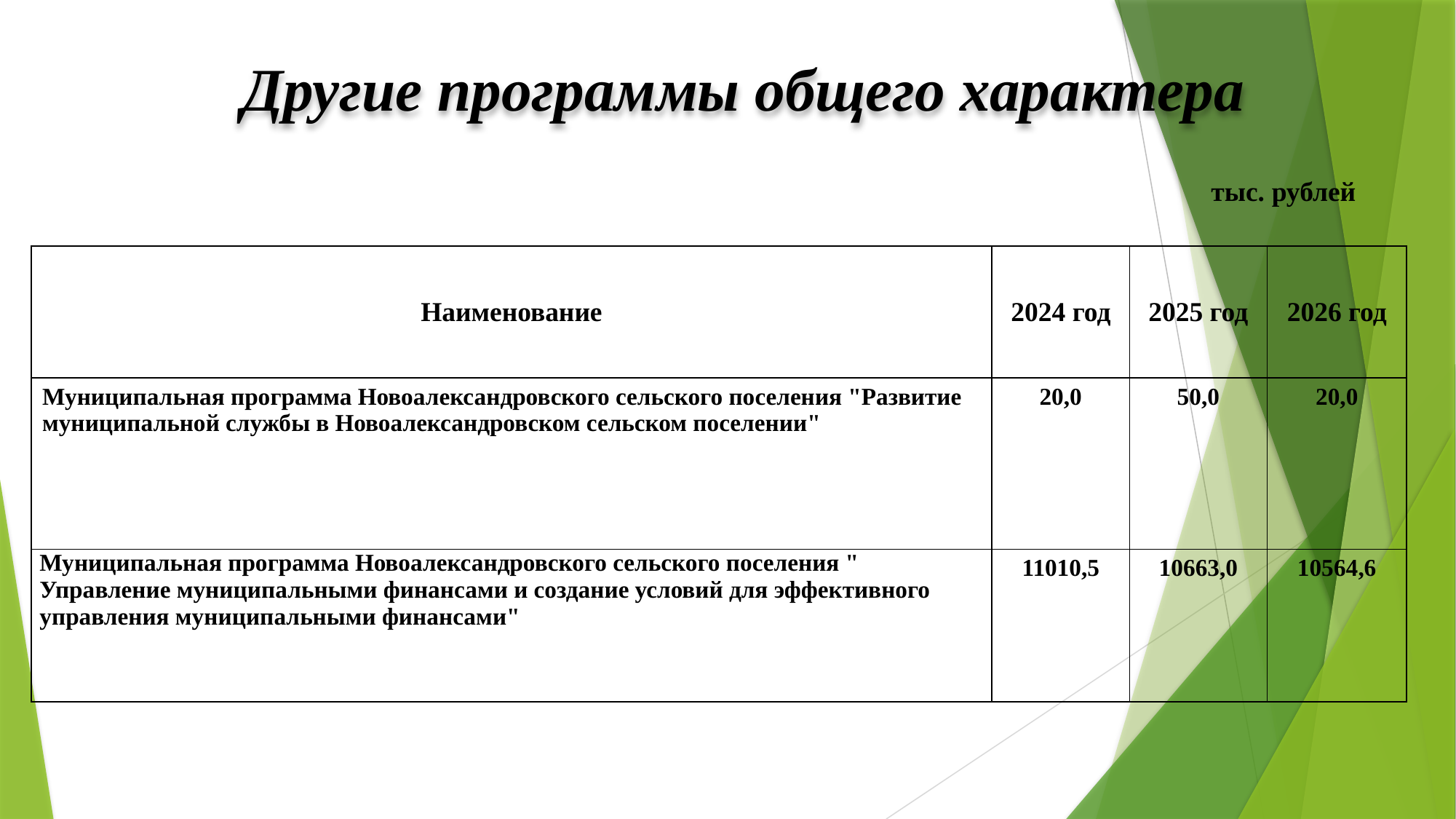

Другие программы общего характера
тыс. рублей
| Наименование | 2024 год | 2025 год | 2026 год |
| --- | --- | --- | --- |
| Муниципальная программа Новоалександровского сельского поселения "Развитие муниципальной службы в Новоалександровском сельском поселении" | 20,0 | 50,0 | 20,0 |
| Муниципальная программа Новоалександровского сельского поселения " Управление муниципальными финансами и создание условий для эффективного управления муниципальными финансами" | 11010,5 | 10663,0 | 10564,6 |